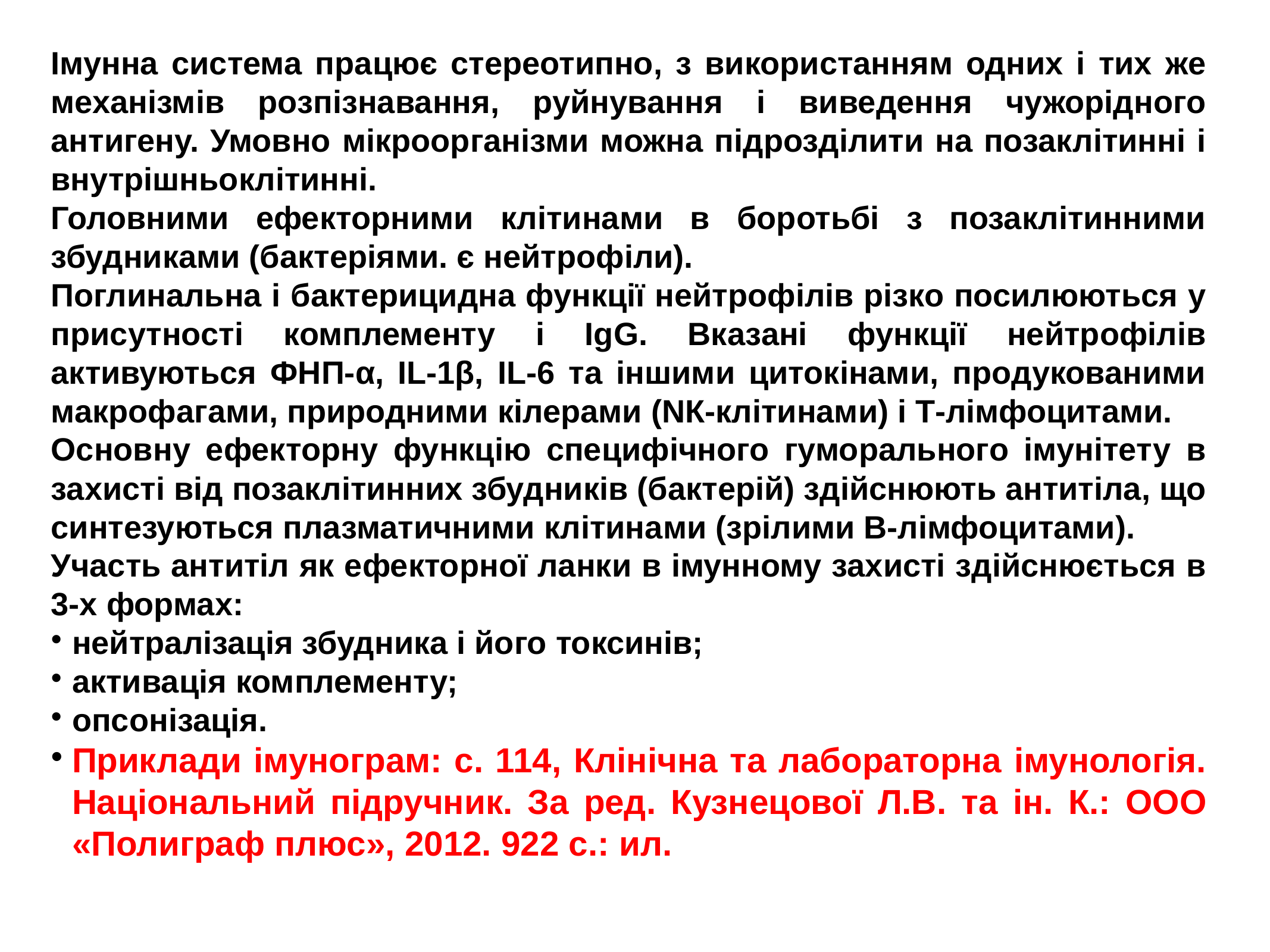

Імунна система працює стереотипно, з використанням одних і тих же механізмів розпізнавання, руйнування і виведення чужорідного антигену. Умовно мікроорганізми можна підрозділити на позаклітинні і внутрішньоклітинні.
Головними ефекторними клітинами в боротьбі з позаклітинними збудниками (бактеріями. є нейтрофіли).
Поглинальна і бактерицидна функції нейтрофілів різко посилюються у присутності комплементу і IgG. Вказані функції нейтрофілів активуються ФНП-α, IL-1β, IL-6 та іншими цитокінами, продукованими макрофагами, природними кілерами (NК-клітинами) і Т-лімфоцитами.
Основну ефекторну функцію специфічного гуморального імунітету в захисті від позаклітинних збудників (бактерій) здійснюють антитіла, що синтезуються плазматичними клітинами (зрілими В-лімфоцитами).
Участь антитіл як ефекторної ланки в імунному захисті здійснюється в 3-х формах:
нейтралізація збудника і його токсинів;
активація комплементу;
опсонізація.
Приклади імунограм: с. 114, Клінічна та лабораторна імунологія. Національний підручник. За ред. Кузнецової Л.В. та ін. К.: ООО «Полиграф плюс», 2012. 922 с.: ил.